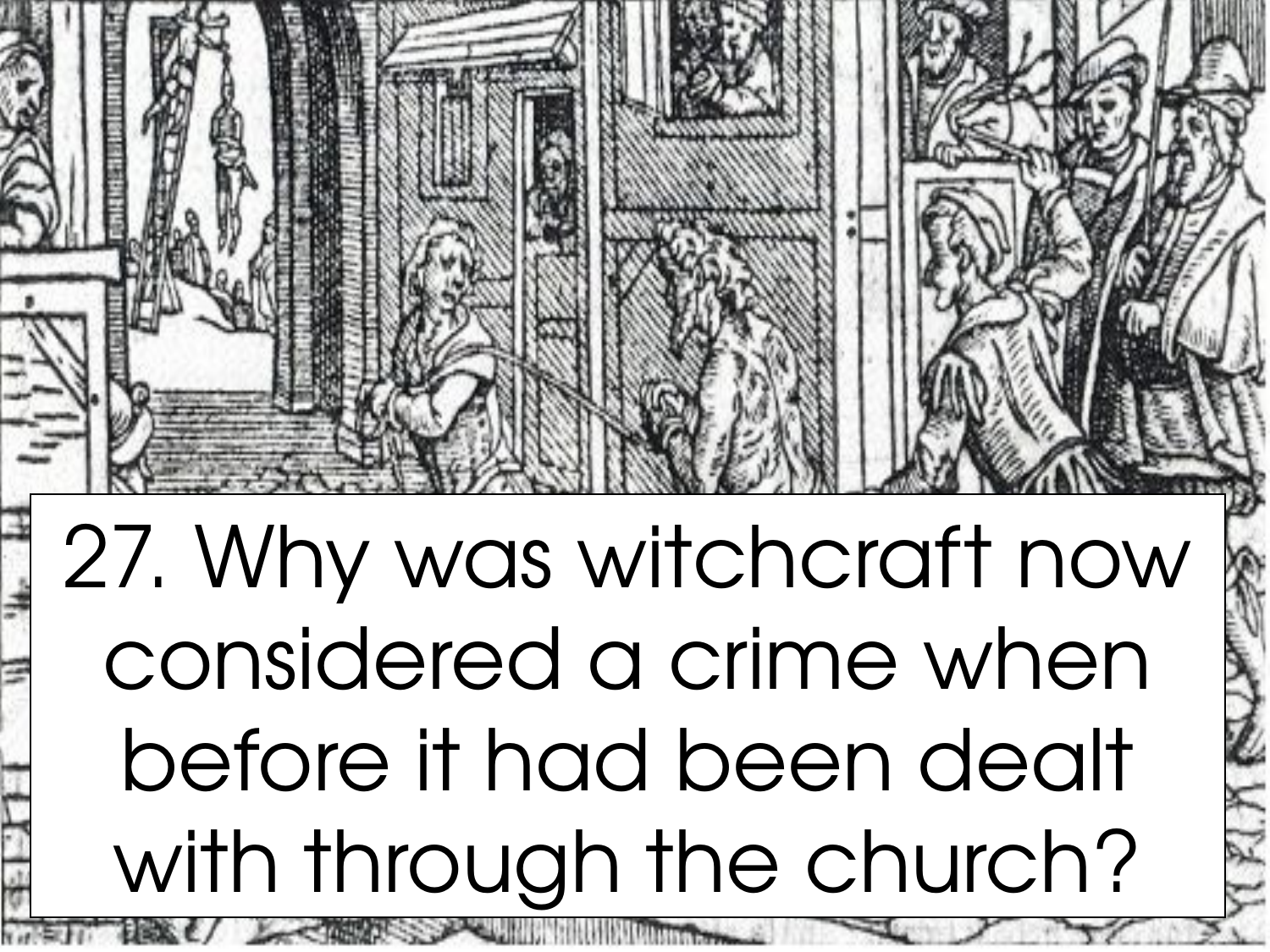

27. Why was witchcraft now considered a crime when before it had been dealt with through the church?